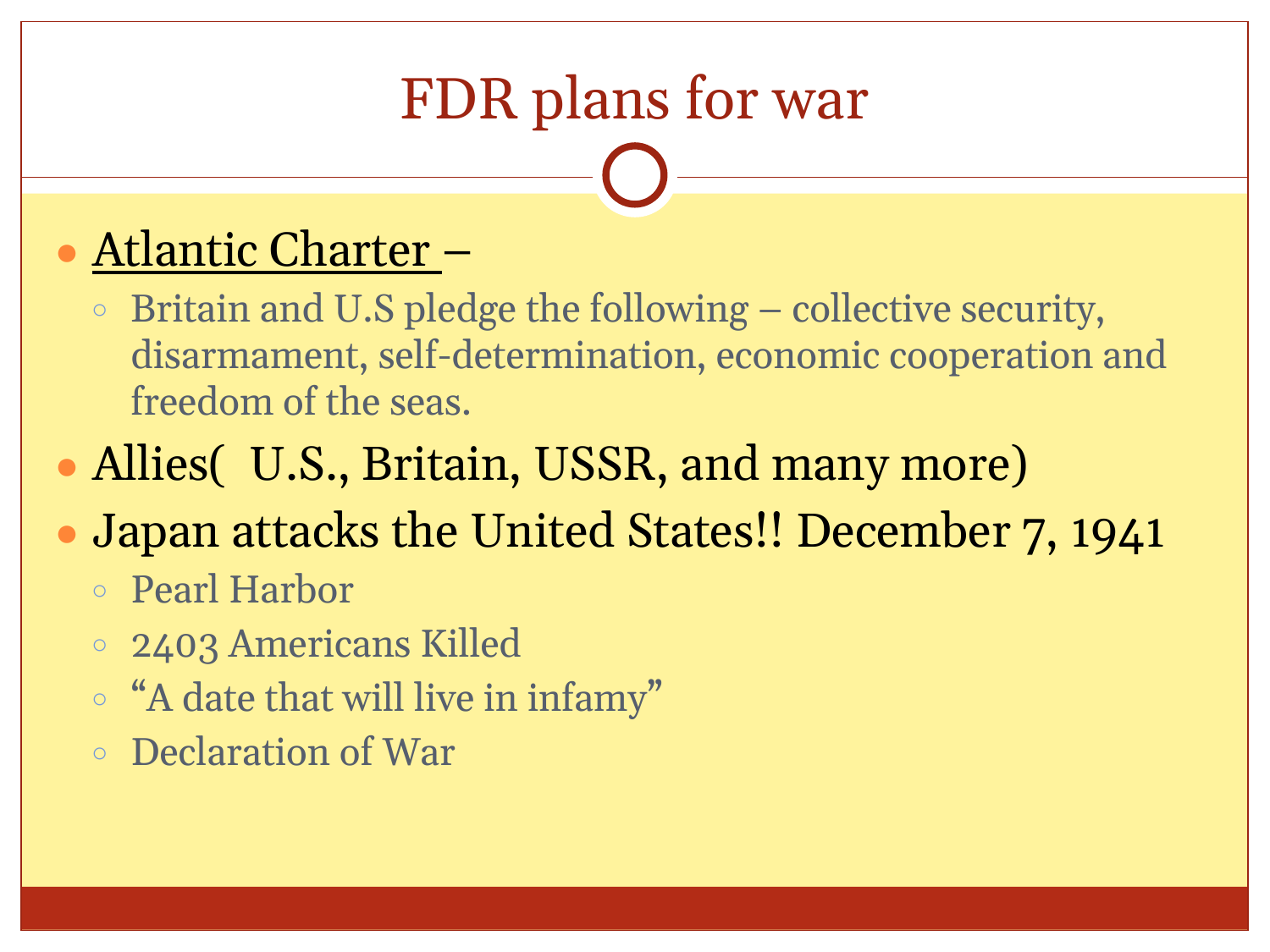

# FDR plans for war
Atlantic Charter –
Britain and U.S pledge the following – collective security, disarmament, self-determination, economic cooperation and freedom of the seas.
Allies(  U.S., Britain, USSR, and many more)
Japan attacks the United States!! December 7, 1941
Pearl Harbor
2403 Americans Killed
“A date that will live in infamy”
Declaration of War